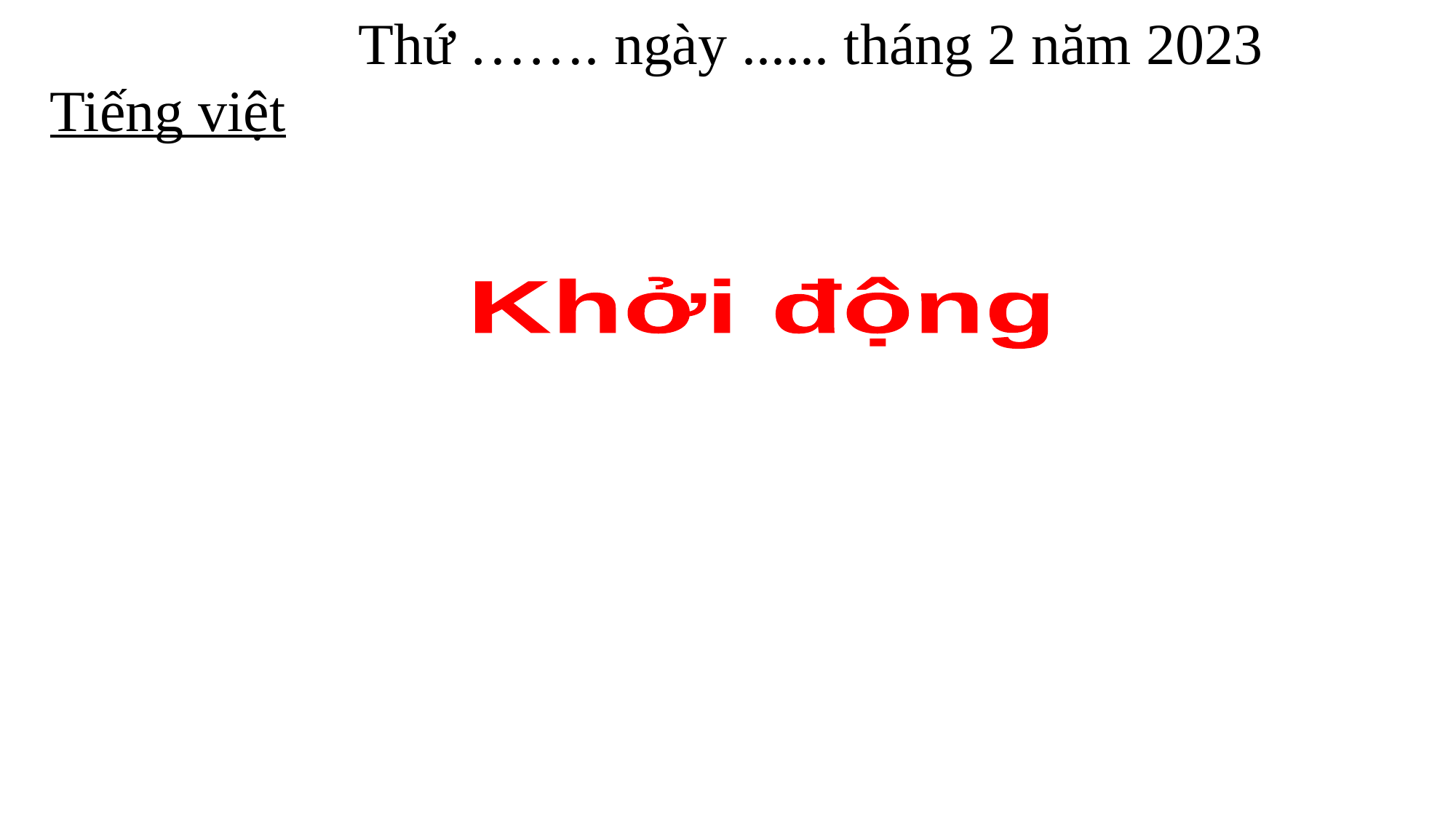

Thứ ……. ngày ...... tháng 2 năm 2023
Tiếng việt
Khởi động